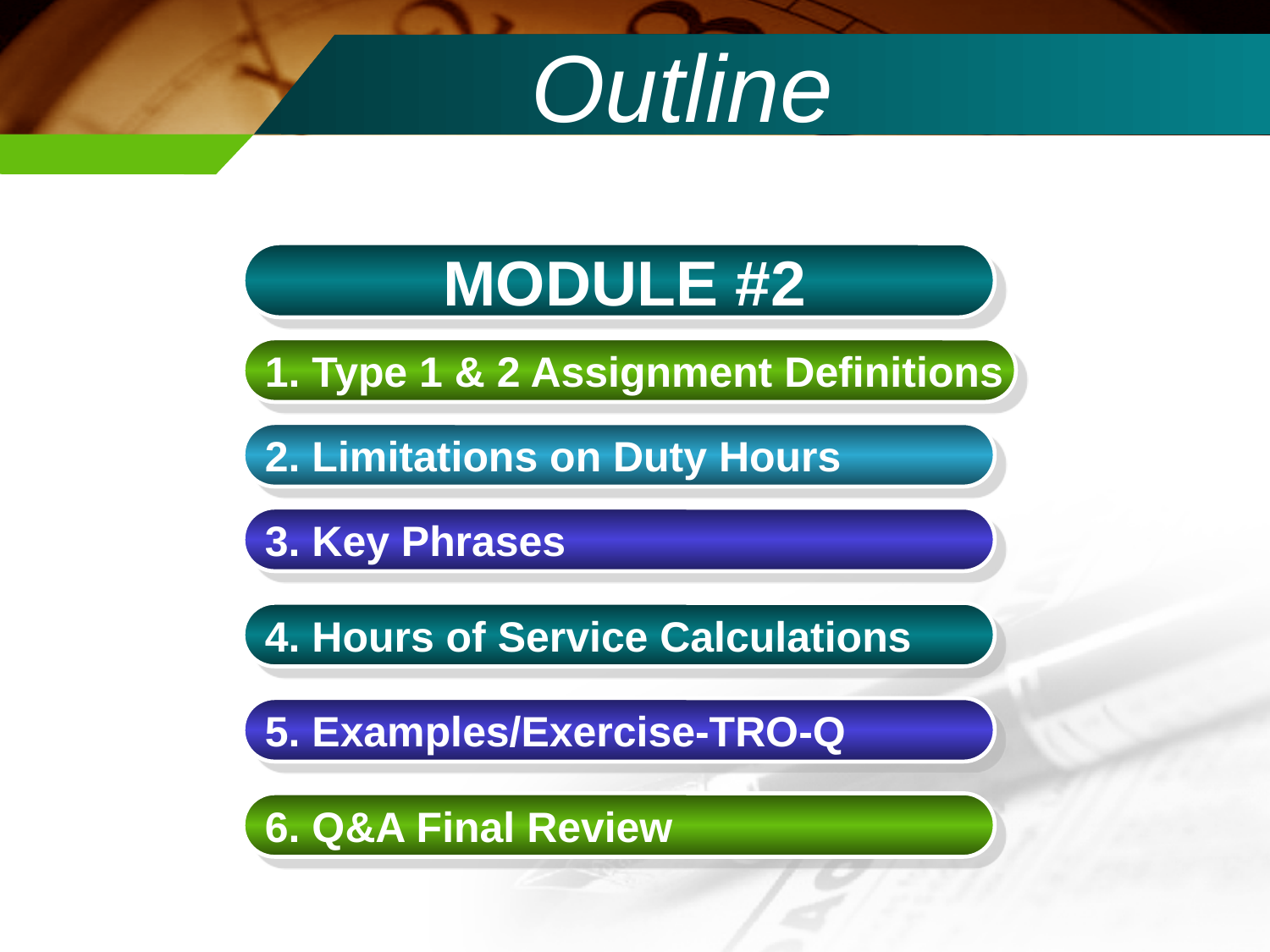

# Outline
 MODULE #2
1. Type 1 & 2 Assignment Definitions
2. Limitations on Duty Hours
3. Key Phrases
4. Hours of Service Calculations
5. Examples/Exercise-TRO-Q
6. Q&A Final Review